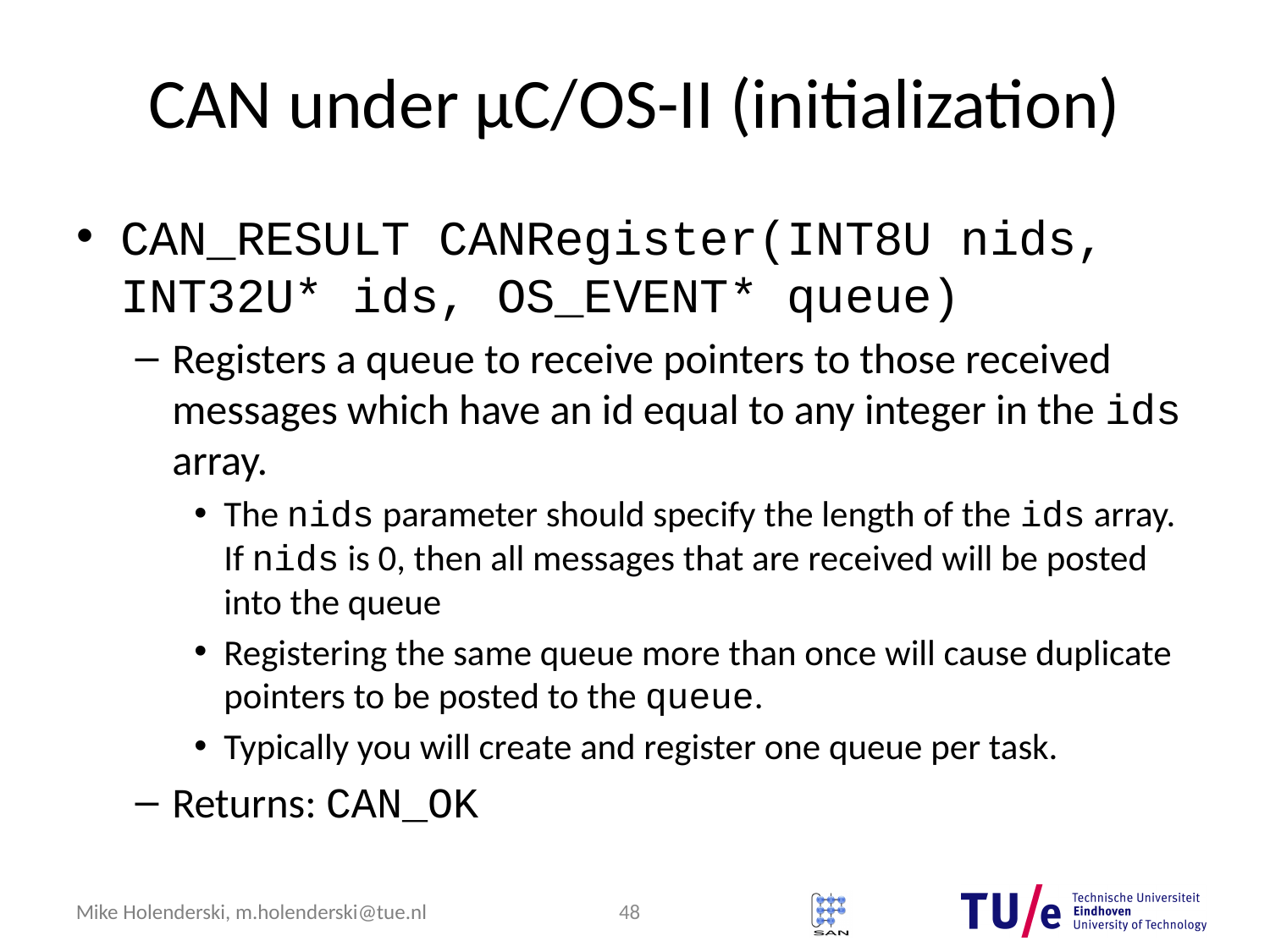

# CAN under μC/OS-II (initialization)
CAN_RESULT CANRegister(INT8U nids, INT32U* ids, OS_EVENT* queue)
Registers a queue to receive pointers to those received messages which have an id equal to any integer in the ids array.
The nids parameter should specify the length of the ids array. If nids is 0, then all messages that are received will be posted into the queue
Registering the same queue more than once will cause duplicate pointers to be posted to the queue.
Typically you will create and register one queue per task.
Returns: CAN_OK
48